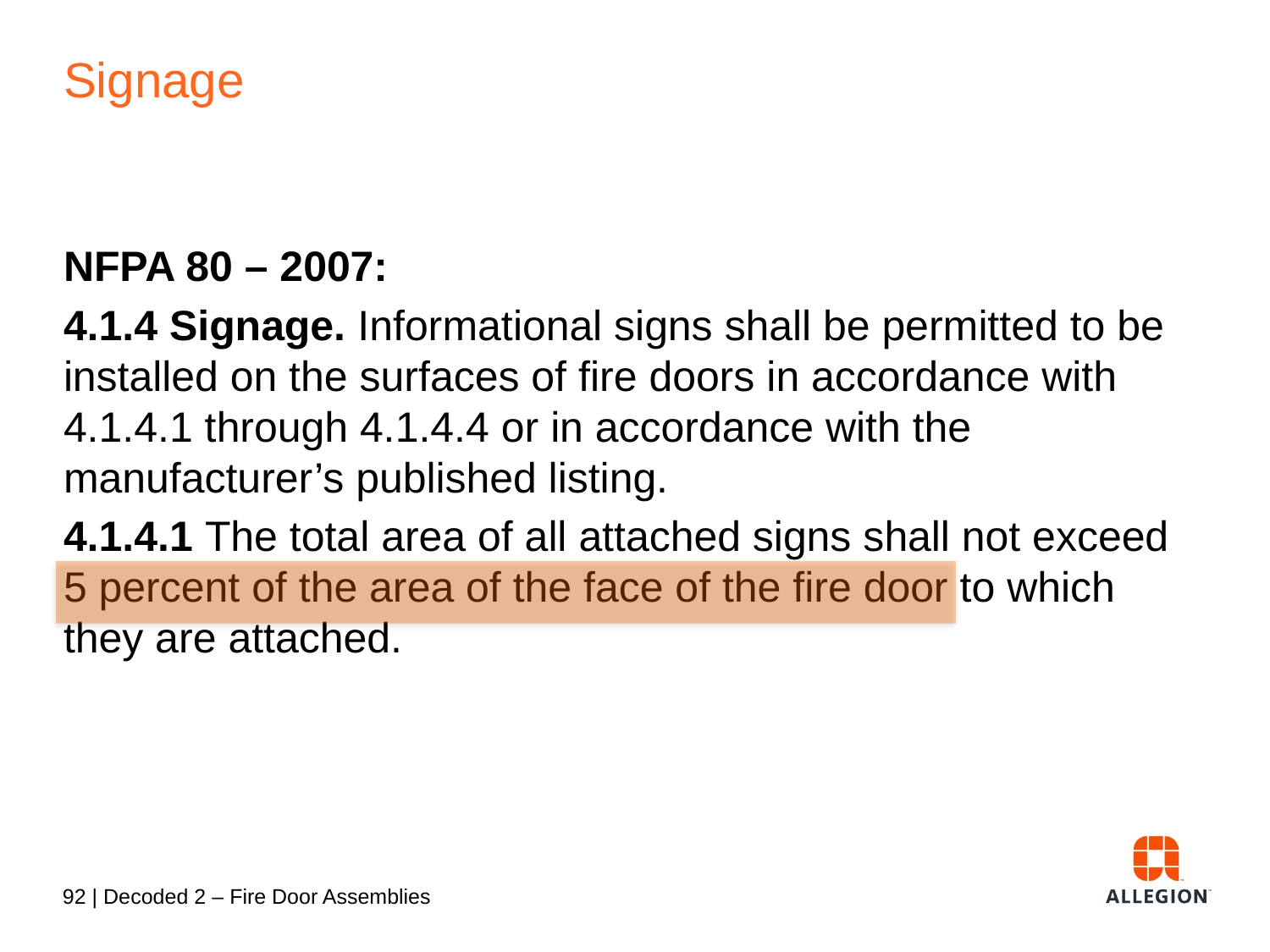

# Signage
NFPA 80 – 2007:
4.1.4 Signage. Informational signs shall be permitted to be installed on the surfaces of fire doors in accordance with 4.1.4.1 through 4.1.4.4 or in accordance with the manufacturer’s published listing.
4.1.4.1 The total area of all attached signs shall not exceed 5 percent of the area of the face of the fire door to which they are attached.